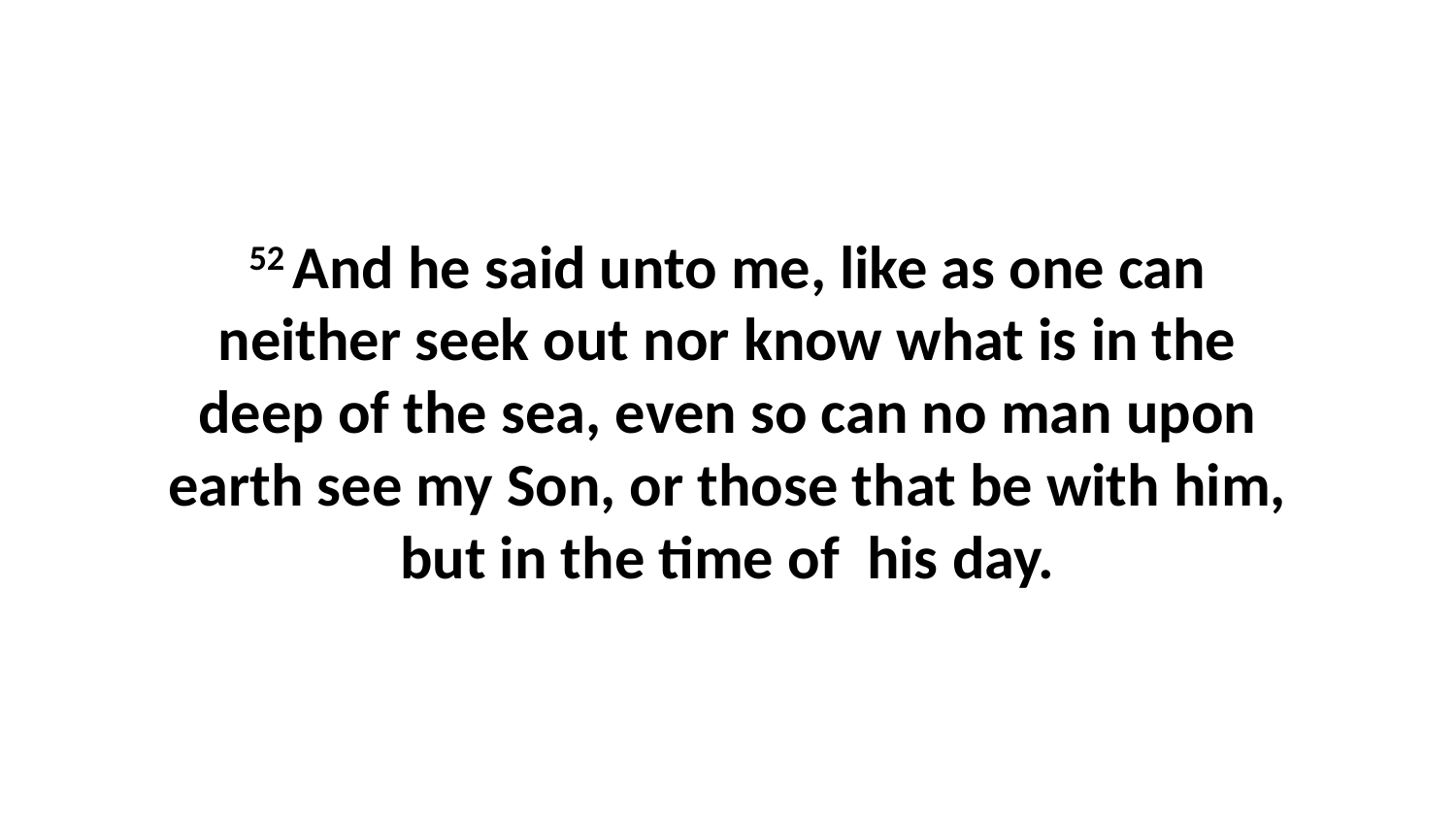

52 And he said unto me, like as one can neither seek out nor know what is in the deep of the sea, even so can no man upon earth see my Son, or those that be with him, but in the time of  his day.